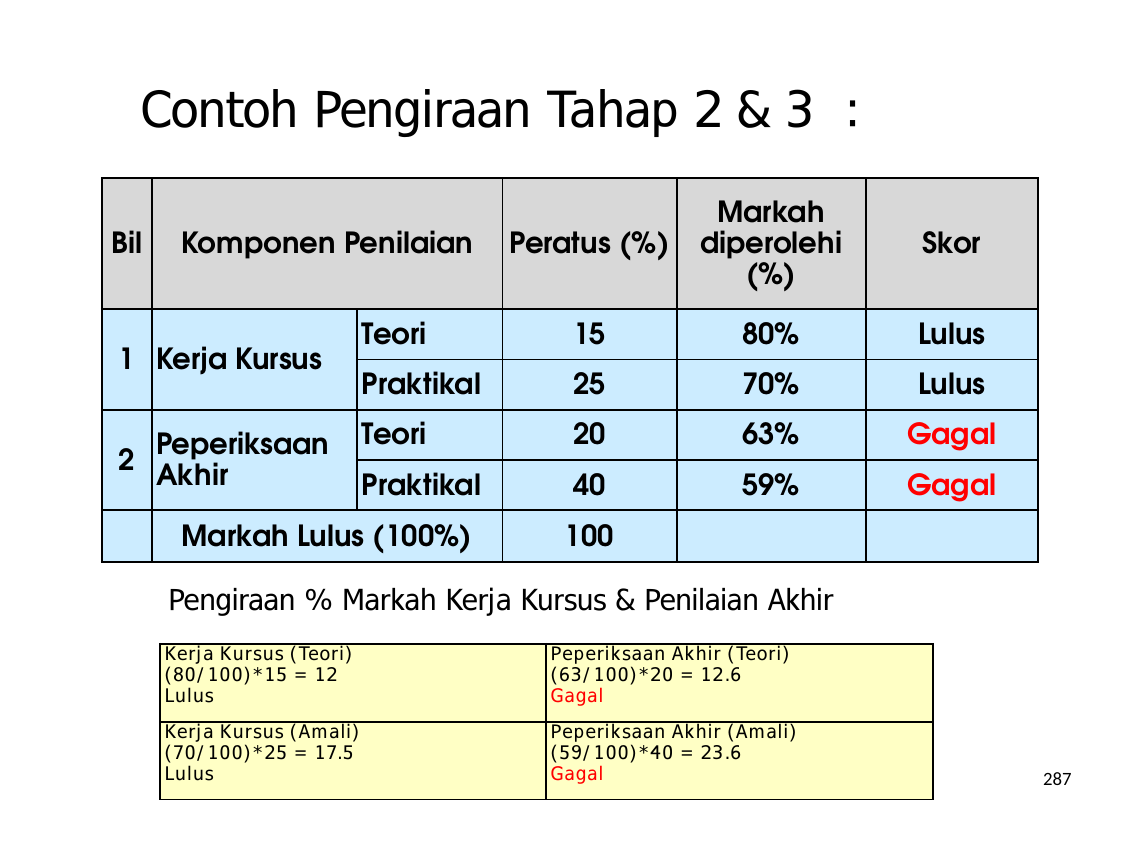

Contoh Pengiraan Tahap 2 & 3  :
| Bil | Komponen Penilaian |  | Peratus (%) | Markah diperolehi (%) | Skor |
| --- | --- | --- | --- | --- | --- |
| 1 | Kerja Kursus | Teori | 15 | 80% | Lulus |
|  |  | Praktikal | 25 | 70% | Lulus |
| 2 | Peperiksaan Akhir | Teori | 20 | 63% | Gagal |
|  |  | Praktikal | 40 | 59% | Gagal |
|  | Markah Lulus (100%) |  | 100 |  |  |
Pengiraan % Markah Kerja Kursus & Penilaian Akhir

| Kerja Kursus (Teori) (80/100)\*15 = 12 Lulus | Peperiksaan Akhir (Teori) (63/100)\*20 = 12.6 Gagal |
| --- | --- |
| Kerja Kursus (Amali) (70/100)\*25 = 17.5 Lulus | Peperiksaan Akhir (Amali) (59/100)\*40 = 23.6 Gagal |
287